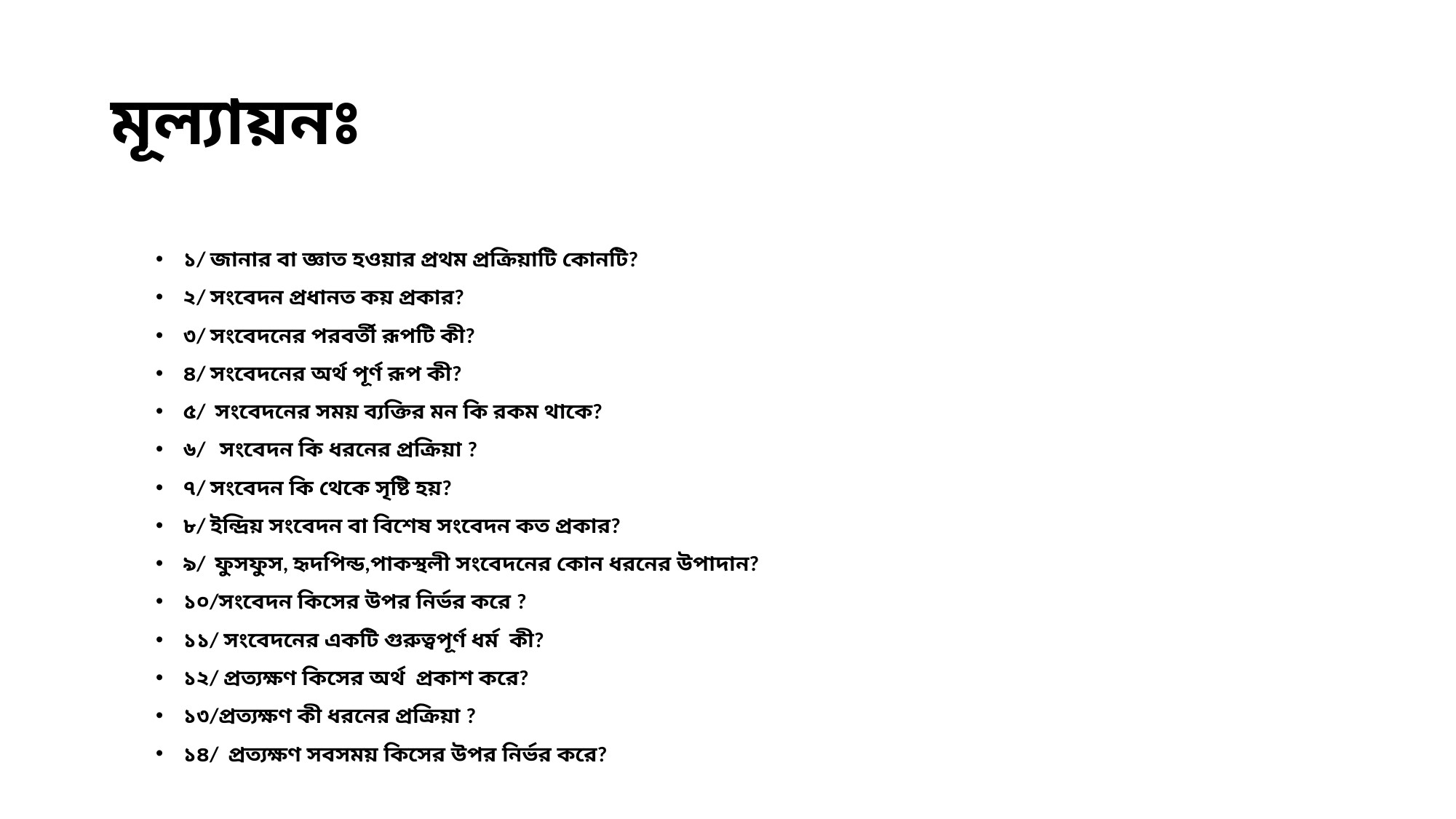

# মূল্যায়নঃ
১/ জানার বা জ্ঞাত হওয়ার প্রথম প্রক্রিয়াটি কোনটি?
২/ সংবেদন প্রধানত কয় প্রকার?
৩/ সংবেদনের পরবর্তী রূপটি কী?
৪/ সংবেদনের অর্থ পূর্ণ রূপ কী?
৫/  সংবেদনের সময় ব্যক্তির মন কি রকম থাকে?
৬/   সংবেদন কি ধরনের প্রক্রিয়া ?
৭/ সংবেদন কি থেকে সৃষ্টি হয়?
৮/ ইন্দ্রিয় সংবেদন বা বিশেষ সংবেদন কত প্রকার?
৯/  ফুসফুস, হৃদপিন্ড,পাকস্থলী সংবেদনের কোন ধরনের উপাদান?
১০/সংবেদন কিসের উপর নির্ভর করে ?
১১/ সংবেদনের একটি গুরুত্বপূর্ণ ধর্ম  কী?
১২/ প্রত্যক্ষণ কিসের অর্থ  প্রকাশ করে?
১৩/প্রত্যক্ষণ কী ধরনের প্রক্রিয়া ?
১৪/  প্রত্যক্ষণ সবসময় কিসের উপর নির্ভর করে?